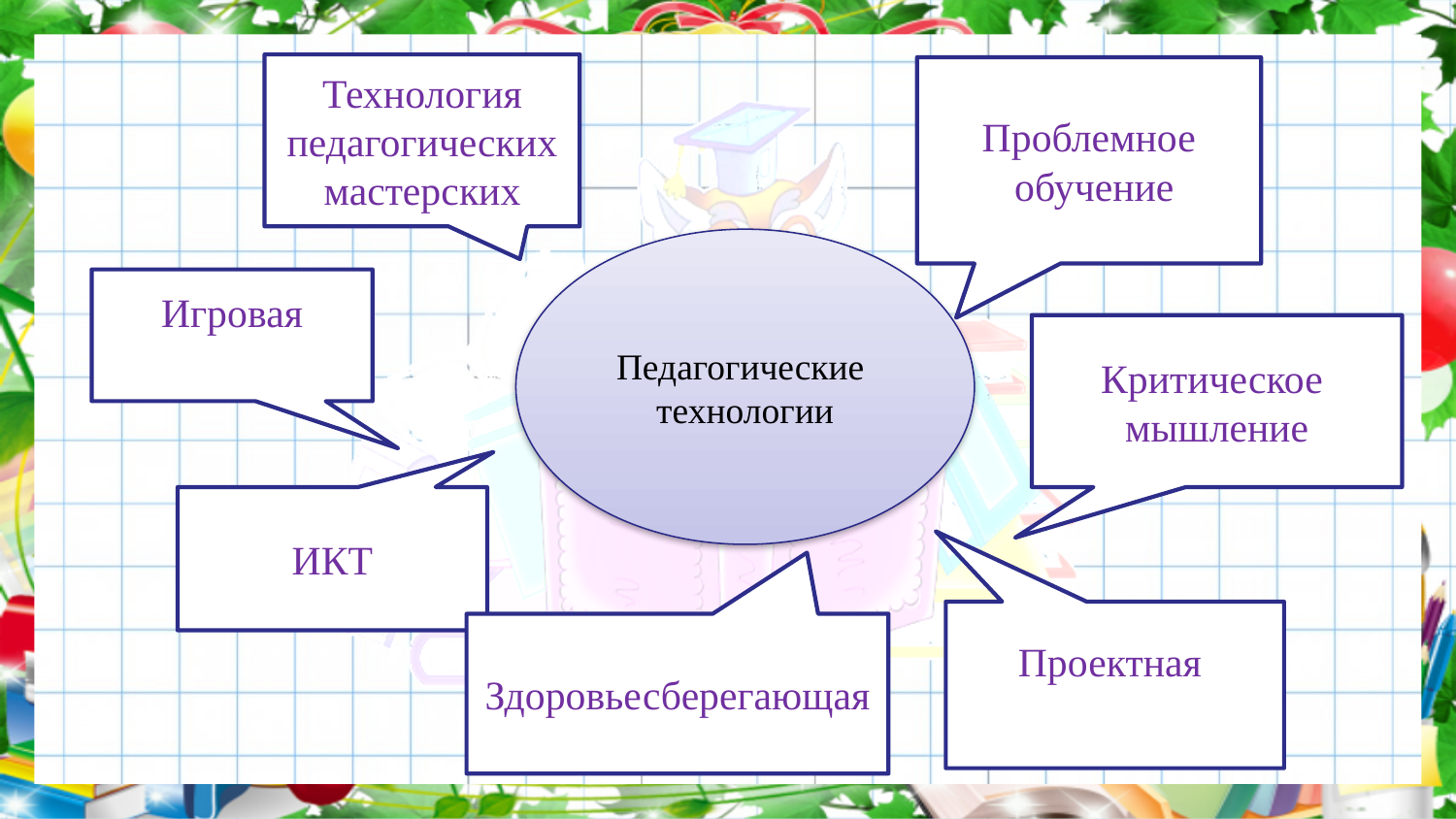

Технология педагогических мастерских
Проблемное
 обучение
Педагогические
технологии
Игровая

Критическое
мышление
ИКТ
Проектная

Здоровьесберегающая